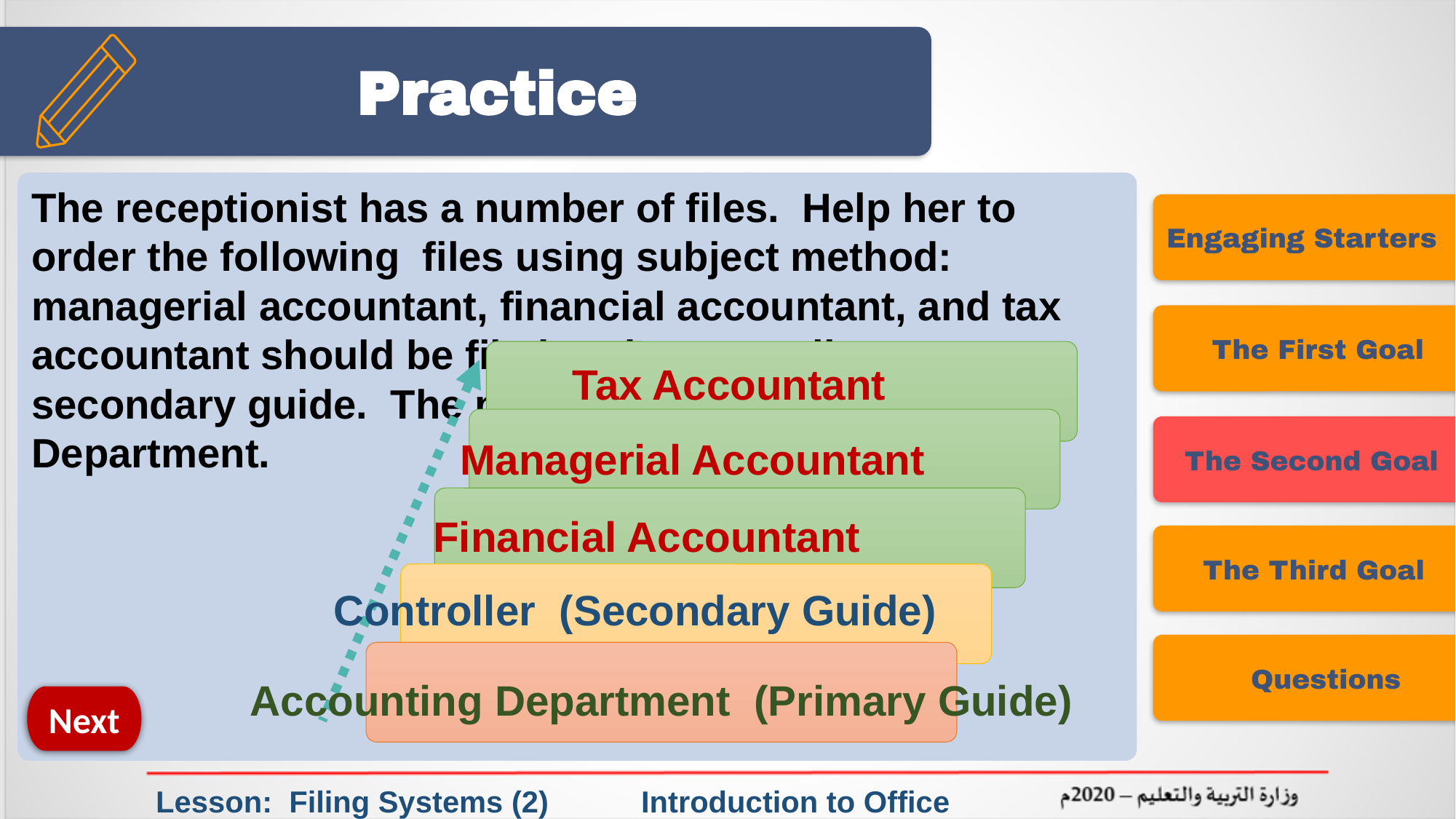

# Practice
The receptionist has a number of files.  Help her to order the following  files using subject method: managerial accountant, financial accountant, and tax accountant should be filed under controller as a secondary guide.  The primary guide is Accounting Department.

Engaging Starters
     The First Goal

Tax Accountant

  The Second Goal
Managerial Accountant

Financial Accountant
    The Third Goal
Controller  (Secondary Guide)
 Questions
Accounting Department  (Primary Guide)
Next
Lesson:  Filing Systems (2)           Introduction to Office Management                    ادر 111